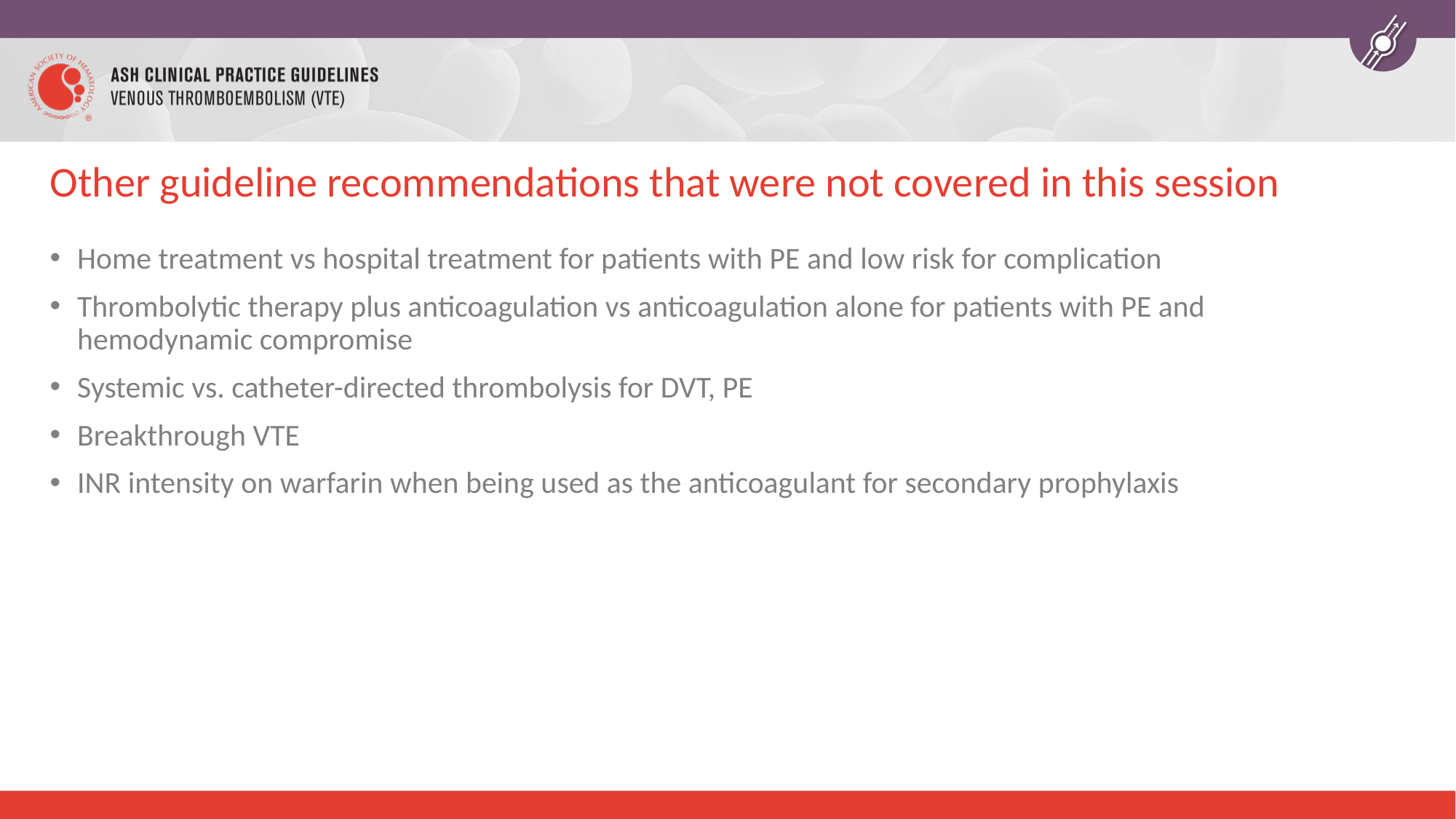

# Other guideline recommendations that were not covered in this session
Home treatment vs hospital treatment for patients with PE and low risk for complication
Thrombolytic therapy plus anticoagulation vs anticoagulation alone for patients with PE and hemodynamic compromise
Systemic vs. catheter-directed thrombolysis for DVT, PE
Breakthrough VTE
INR intensity on warfarin when being used as the anticoagulant for secondary prophylaxis